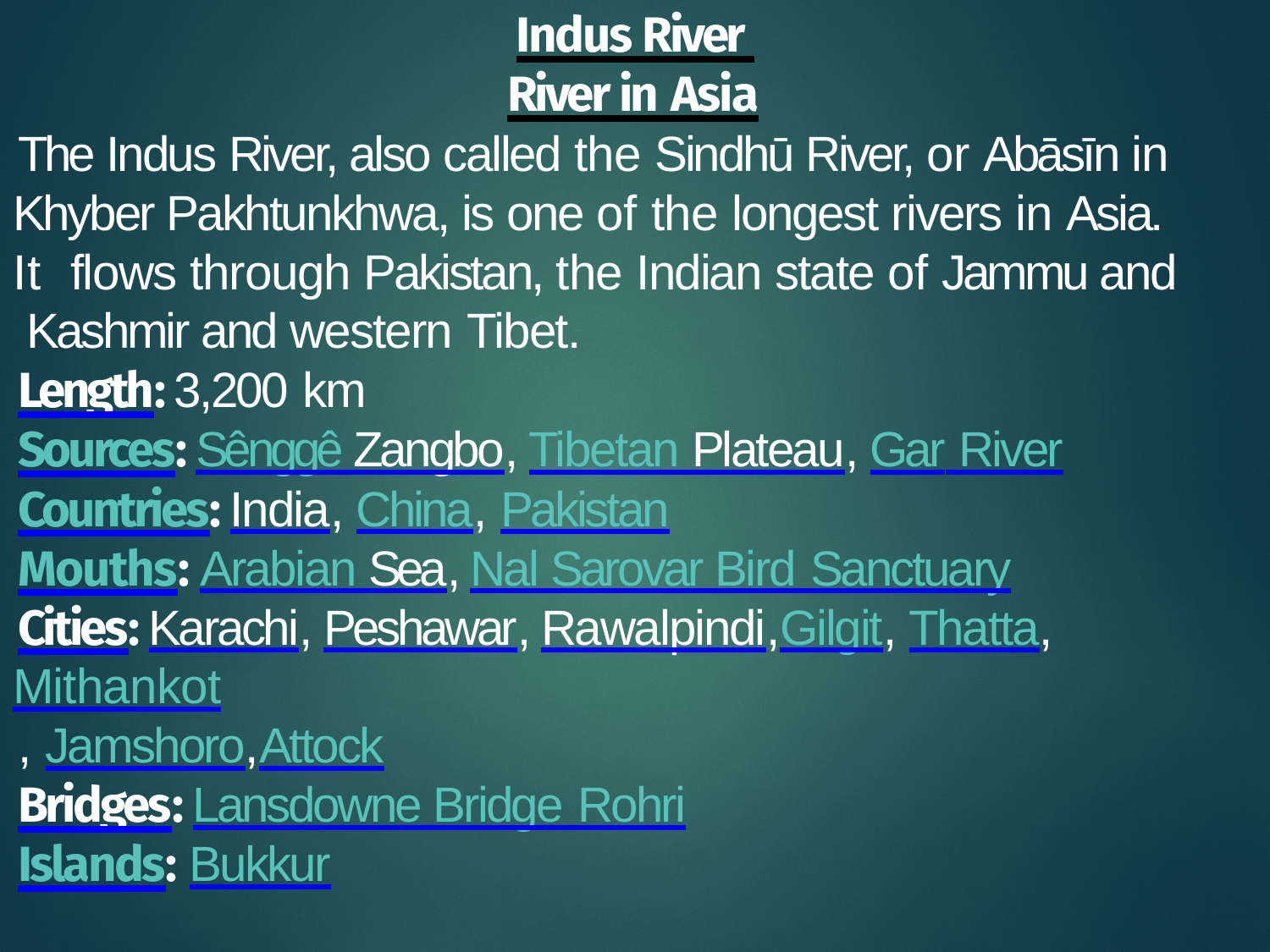

Indus River  River in Asia
The Indus River, also called the Sindhū River, or Abāsīn in  Khyber Pakhtunkhwa, is one of the longest rivers in Asia. It  flows through Pakistan, the Indian state of Jammu and  Kashmir and western Tibet.
Length: 3,200 km
Sources: Sênggê Zangbo, Tibetan Plateau, Gar River
Countries: India, China, Pakistan
Mouths: Arabian Sea, Nal Sarovar Bird Sanctuary
Cities: Karachi, Peshawar, Rawalpindi,Gilgit, Thatta, Mithankot
, Jamshoro,Attock
Bridges: Lansdowne Bridge Rohri
Islands: Bukkur